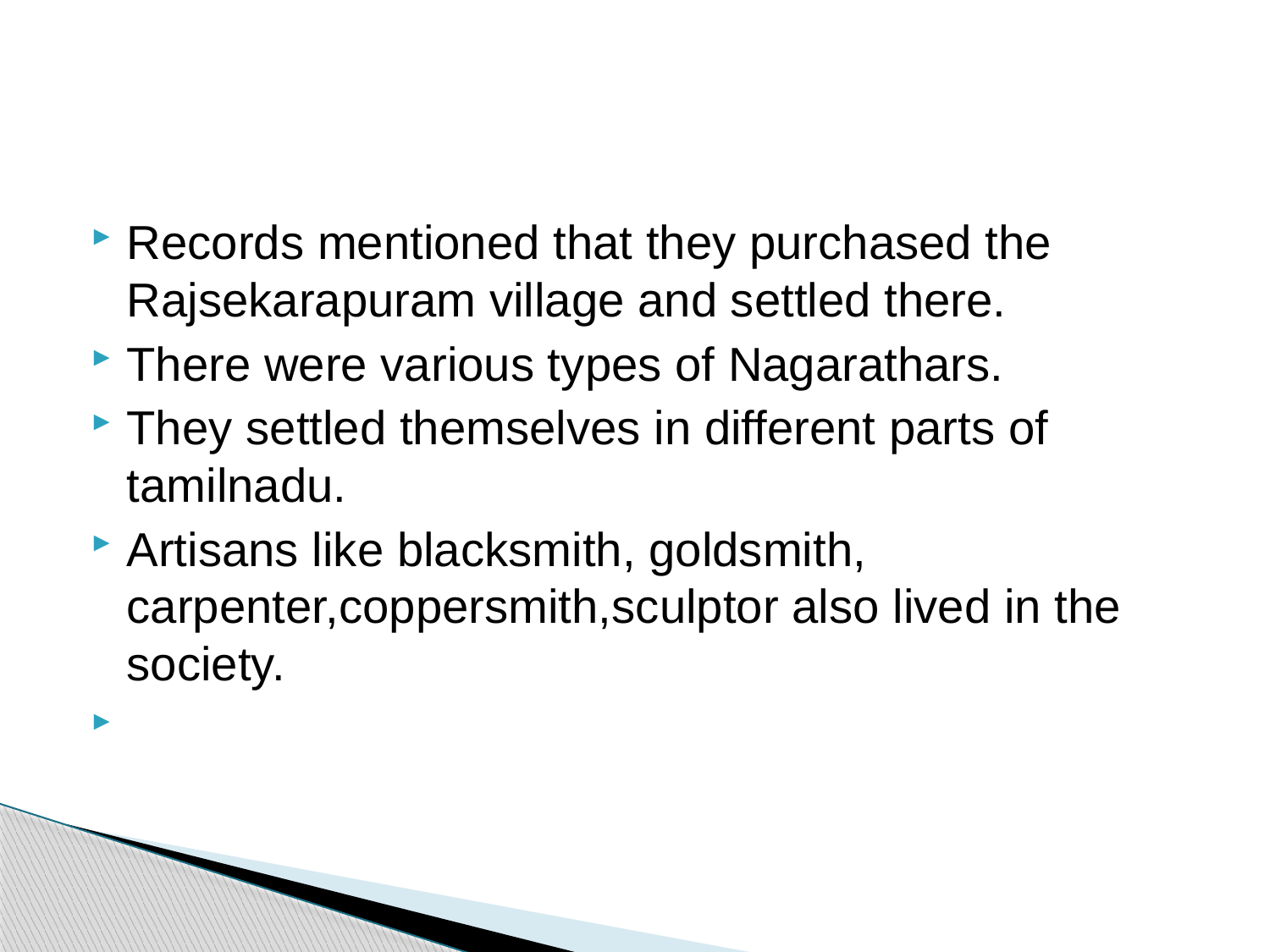

Records mentioned that they purchased the Rajsekarapuram village and settled there.
There were various types of Nagarathars.
They settled themselves in different parts of tamilnadu.
Artisans like blacksmith, goldsmith, carpenter,coppersmith,sculptor also lived in the society.